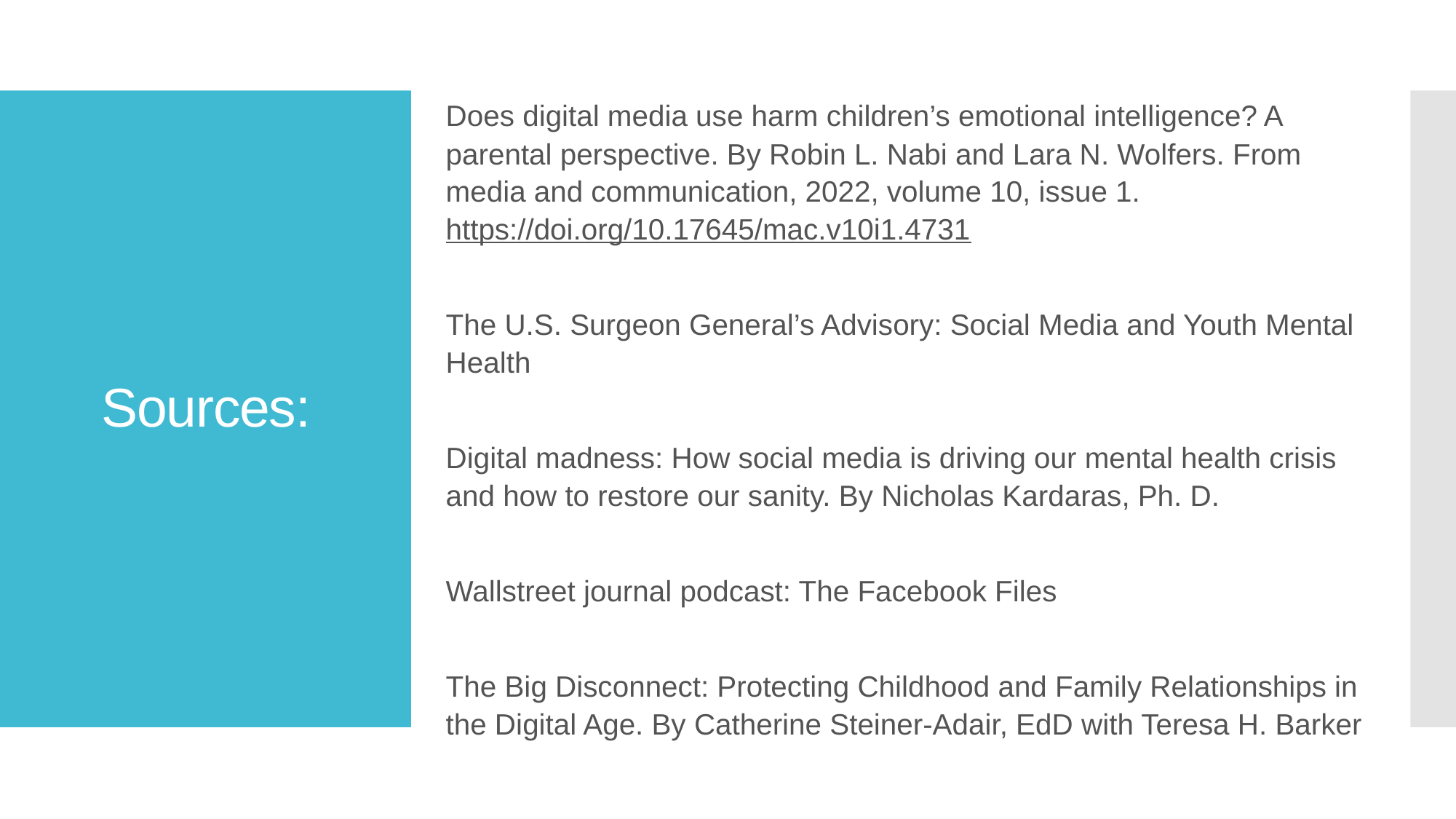

Does digital media use harm children’s emotional intelligence? A parental perspective. By Robin L. Nabi and Lara N. Wolfers. From media and communication, 2022, volume 10, issue 1. https://doi.org/10.17645/mac.v10i1.4731

The U.S. Surgeon General’s Advisory: Social Media and Youth Mental Health

Digital madness: How social media is driving our mental health crisis and how to restore our sanity. By Nicholas Kardaras, Ph. D.

Wallstreet journal podcast: The Facebook Files

The Big Disconnect: Protecting Childhood and Family Relationships in the Digital Age. By Catherine Steiner-Adair, EdD with Teresa H. Barker

# Sources: